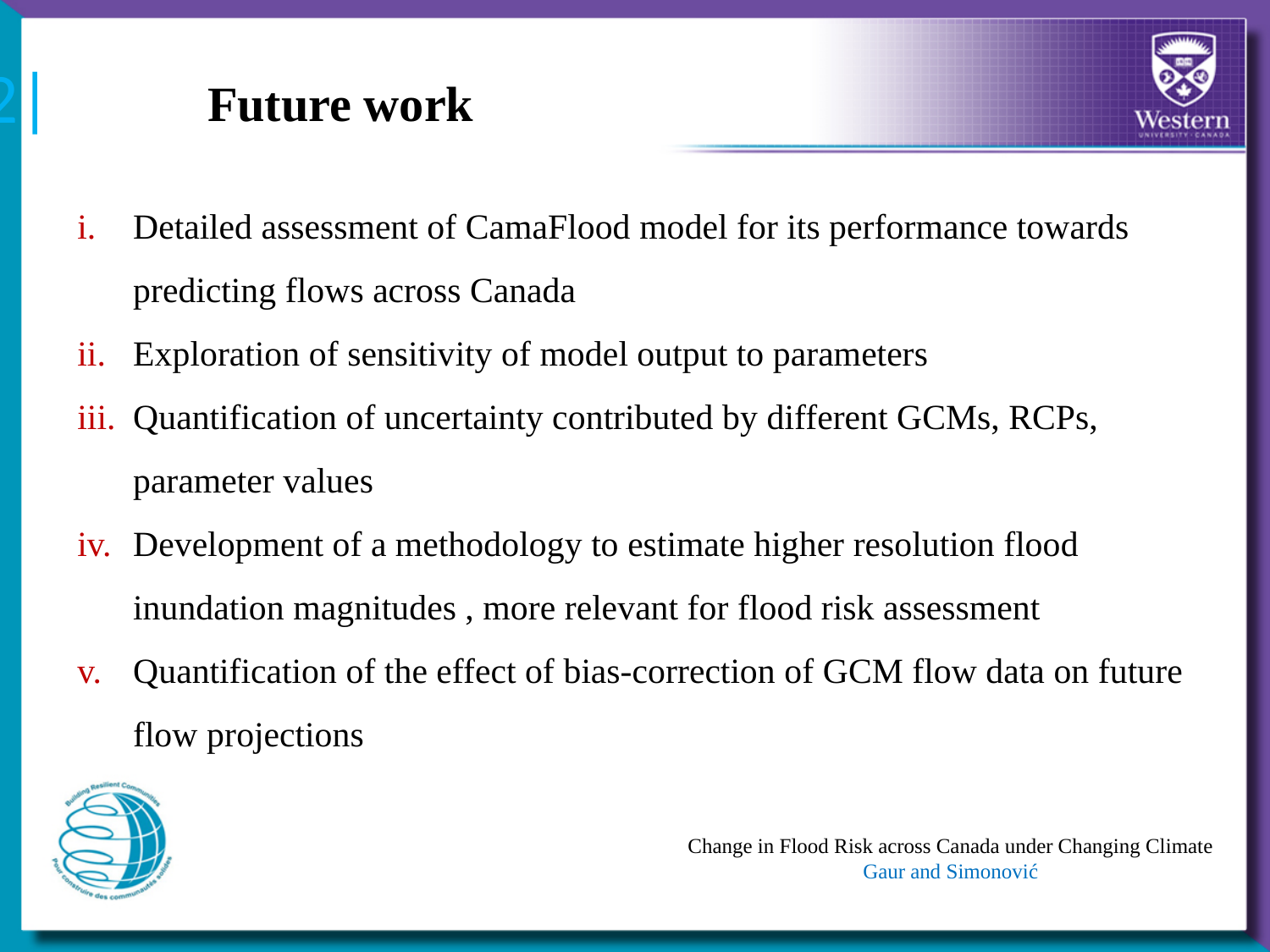

12|
Future work
Detailed assessment of CamaFlood model for its performance towards predicting flows across Canada
Exploration of sensitivity of model output to parameters
Quantification of uncertainty contributed by different GCMs, RCPs, parameter values
Development of a methodology to estimate higher resolution flood inundation magnitudes , more relevant for flood risk assessment
Quantification of the effect of bias-correction of GCM flow data on future flow projections

Change in Flood Risk across Canada under Changing Climate
Gaur and Simonović